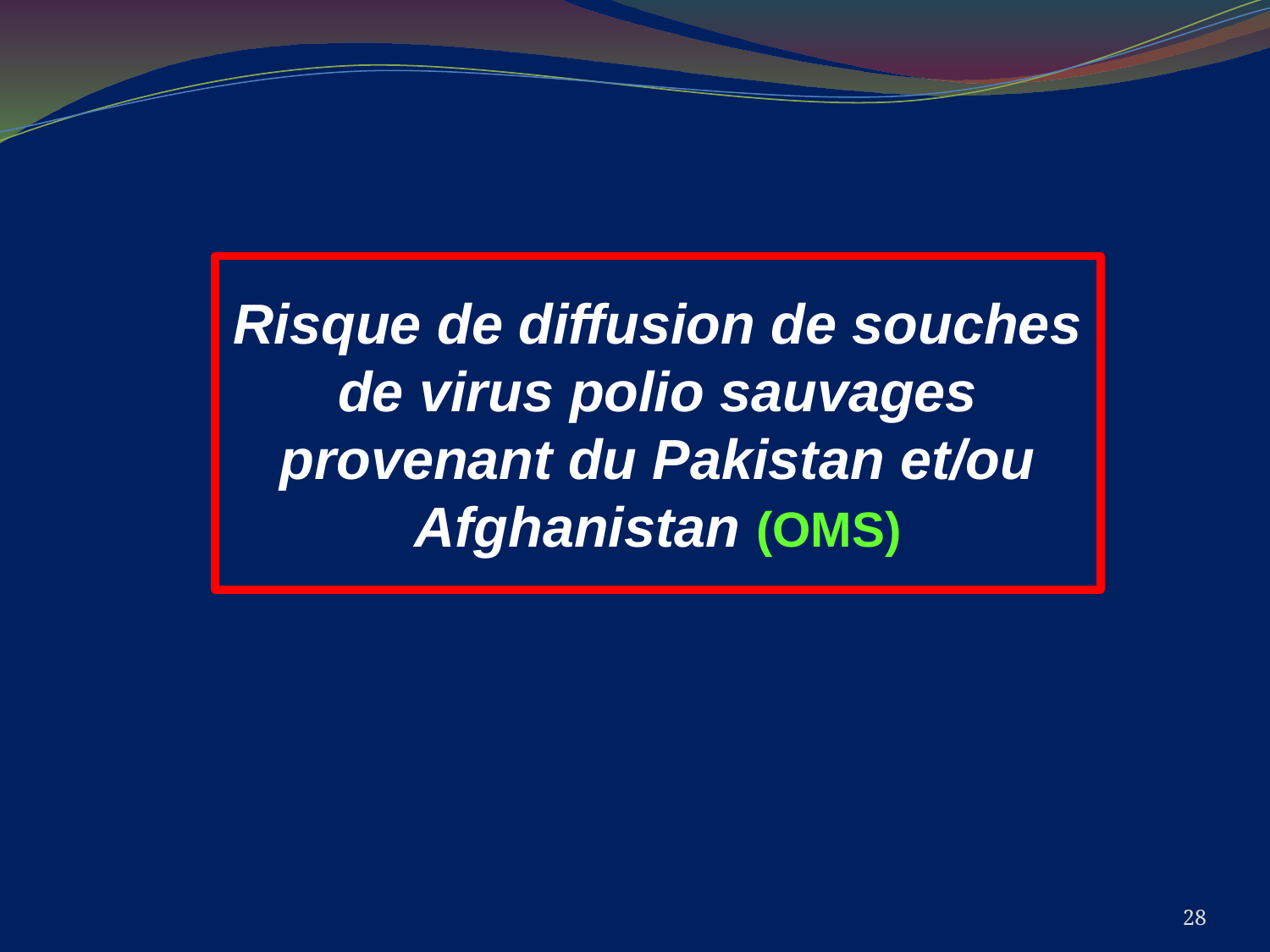

Risque de diffusion de souches de virus polio sauvages provenant du Pakistan et/ou Afghanistan (OMS)

28